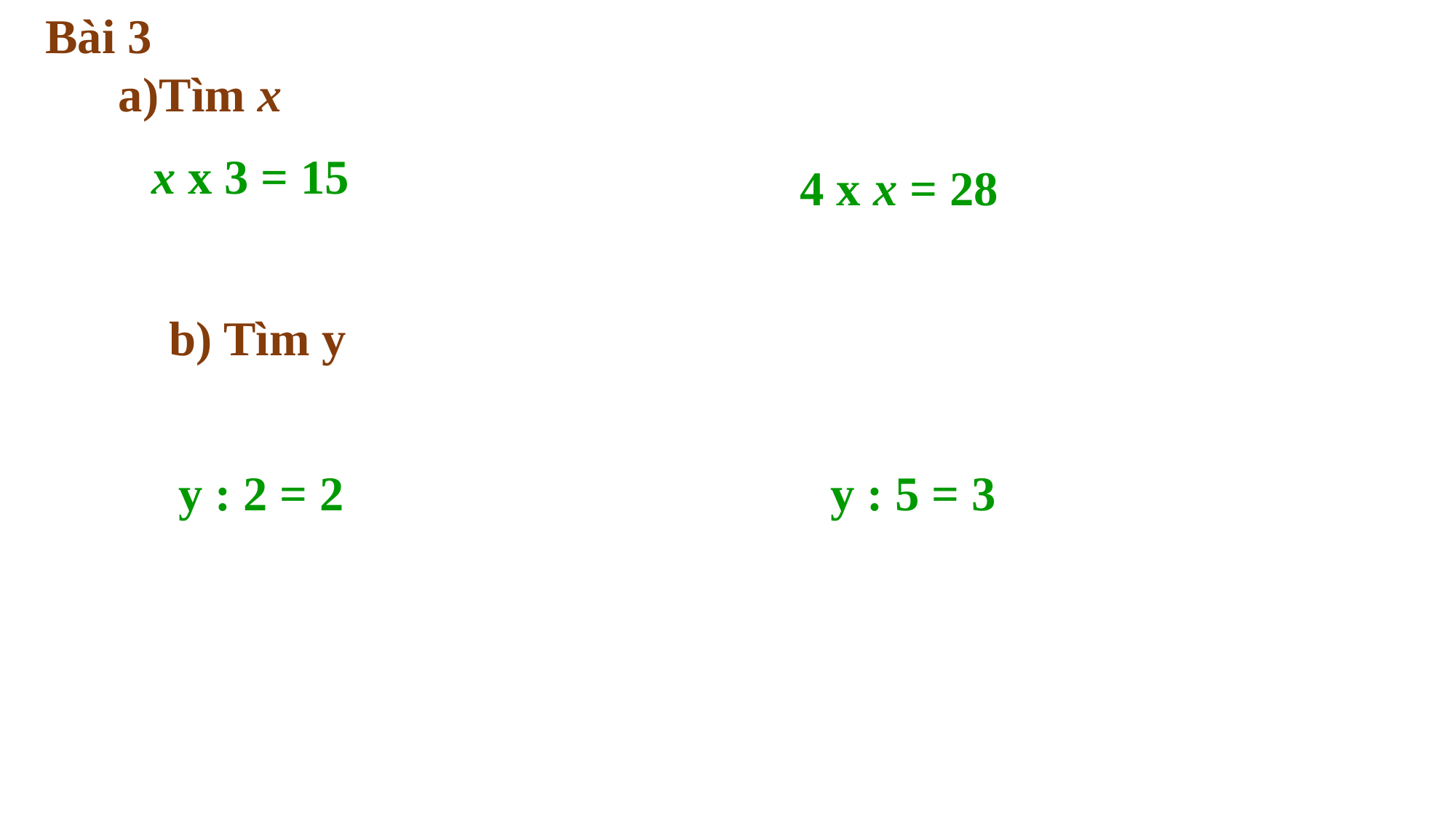

Bài 3
      a)Tìm x
     x x 3 = 15
    4 x x = 28
b) Tìm y
y : 2 = 2                                        y : 5 = 3